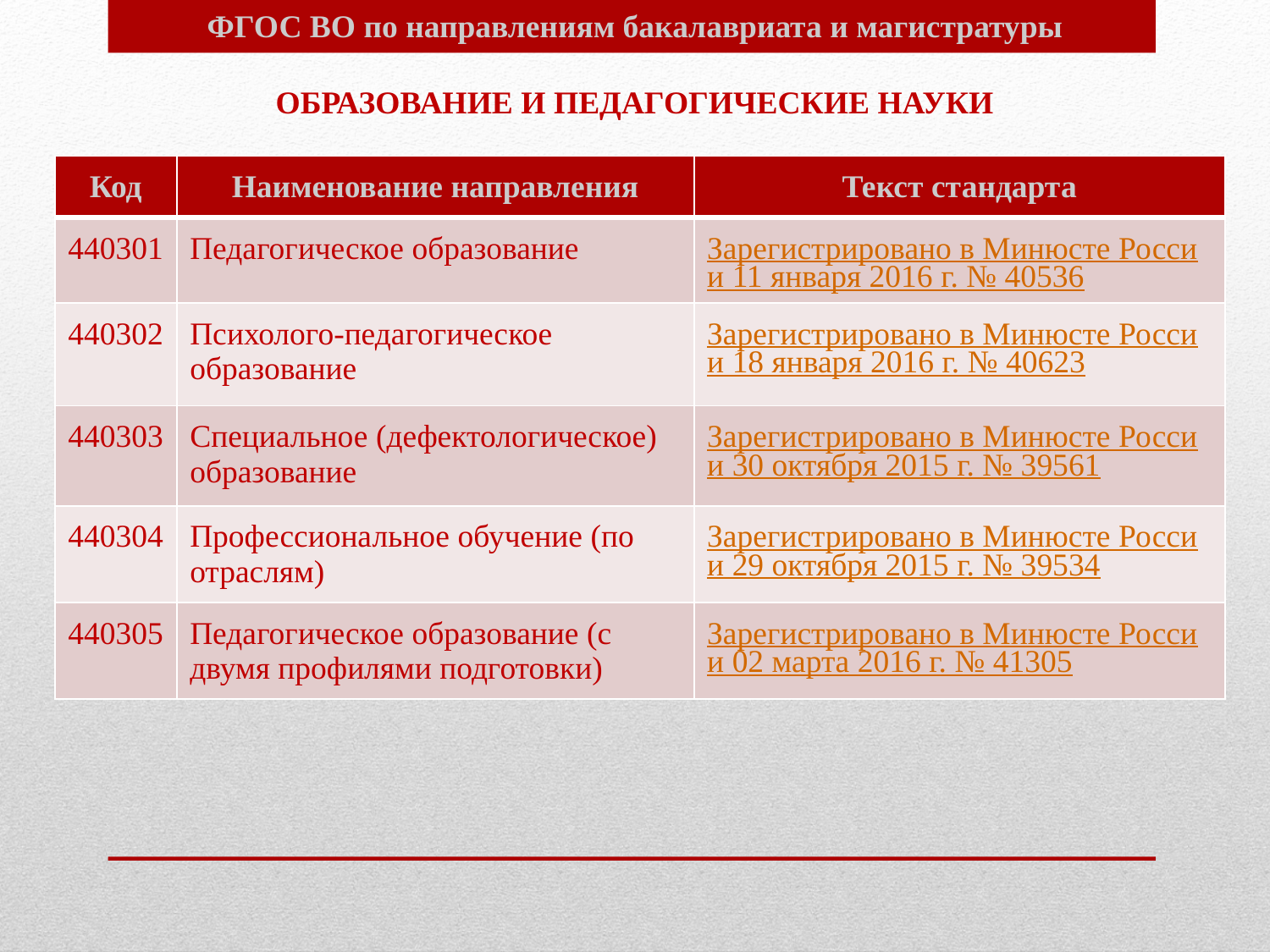

ФГОС ВО по направлениям бакалавриата и магистратуры
ОБРАЗОВАНИЕ И ПЕДАГОГИЧЕСКИЕ НАУКИ
| Код | Наименование направления | Текст стандарта |
| --- | --- | --- |
| 440301 | Педагогическое образование | Зарегистрировано в Минюсте России 11 января 2016 г. № 40536 |
| 440302 | Психолого-педагогическое образование | Зарегистрировано в Минюсте России 18 января 2016 г. № 40623 |
| 440303 | Специальное (дефектологическое) образование | Зарегистрировано в Минюсте России 30 октября 2015 г. № 39561 |
| 440304 | Профессиональное обучение (по отраслям) | Зарегистрировано в Минюсте России 29 октября 2015 г. № 39534 |
| 440305 | Педагогическое образование (с двумя профилями подготовки) | Зарегистрировано в Минюсте России 02 марта 2016 г. № 41305 |